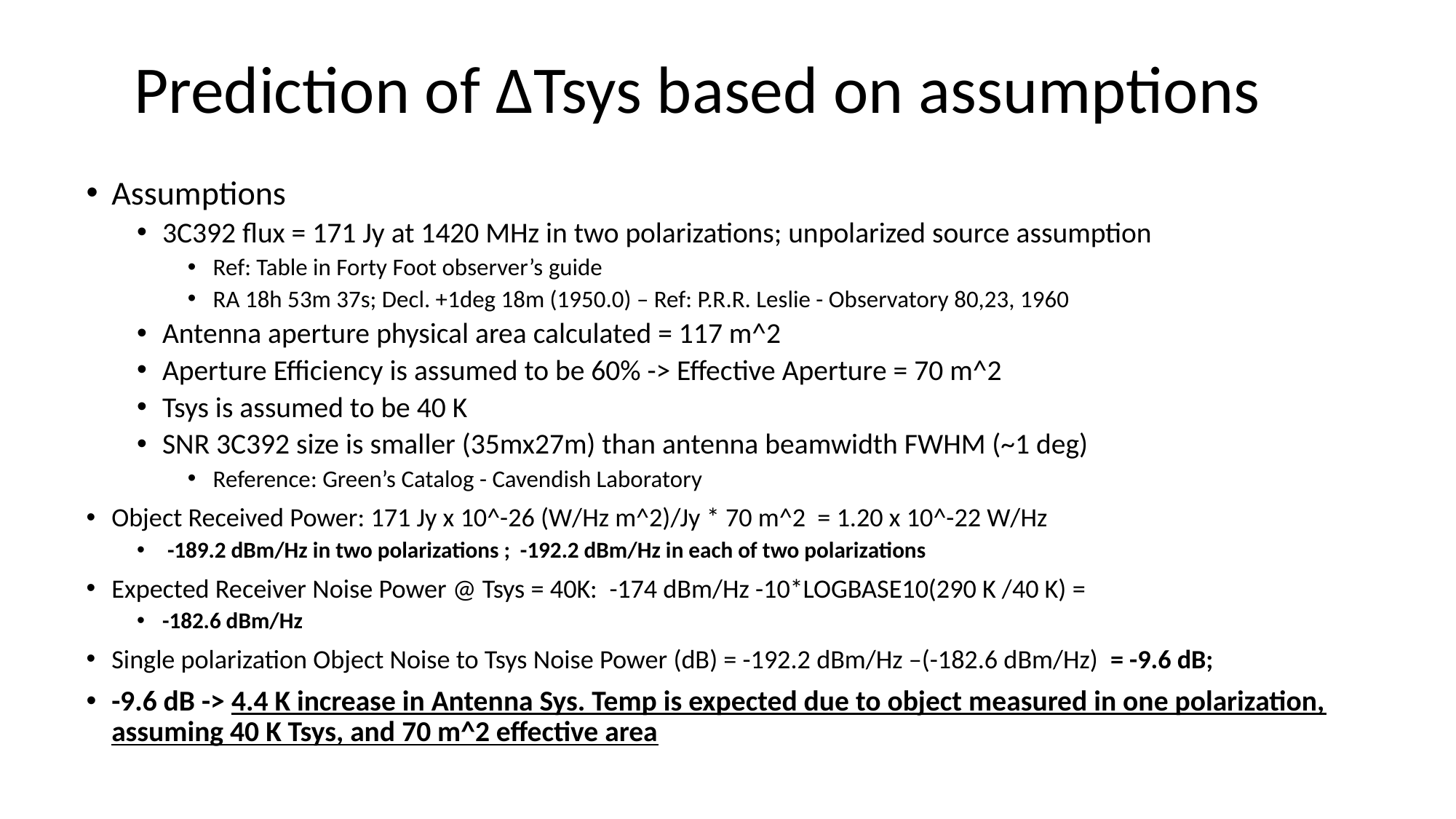

# Prediction of ΔTsys based on assumptions
Assumptions
3C392 flux = 171 Jy at 1420 MHz in two polarizations; unpolarized source assumption
Ref: Table in Forty Foot observer’s guide
RA 18h 53m 37s; Decl. +1deg 18m (1950.0) – Ref: P.R.R. Leslie - Observatory 80,23, 1960
Antenna aperture physical area calculated = 117 m^2
Aperture Efficiency is assumed to be 60% -> Effective Aperture = 70 m^2
Tsys is assumed to be 40 K
SNR 3C392 size is smaller (35mx27m) than antenna beamwidth FWHM (~1 deg)
Reference: Green’s Catalog - Cavendish Laboratory
Object Received Power: 171 Jy x 10^-26 (W/Hz m^2)/Jy * 70 m^2  = 1.20 x 10^-22 W/Hz
 -189.2 dBm/Hz in two polarizations ;  -192.2 dBm/Hz in each of two polarizations
Expected Receiver Noise Power @ Tsys = 40K:  -174 dBm/Hz -10*LOGBASE10(290 K /40 K) =
-182.6 dBm/Hz
Single polarization Object Noise to Tsys Noise Power (dB) = -192.2 dBm/Hz –(-182.6 dBm/Hz)  = -9.6 dB;
-9.6 dB -> 4.4 K increase in Antenna Sys. Temp is expected due to object measured in one polarization, assuming 40 K Tsys, and 70 m^2 effective area